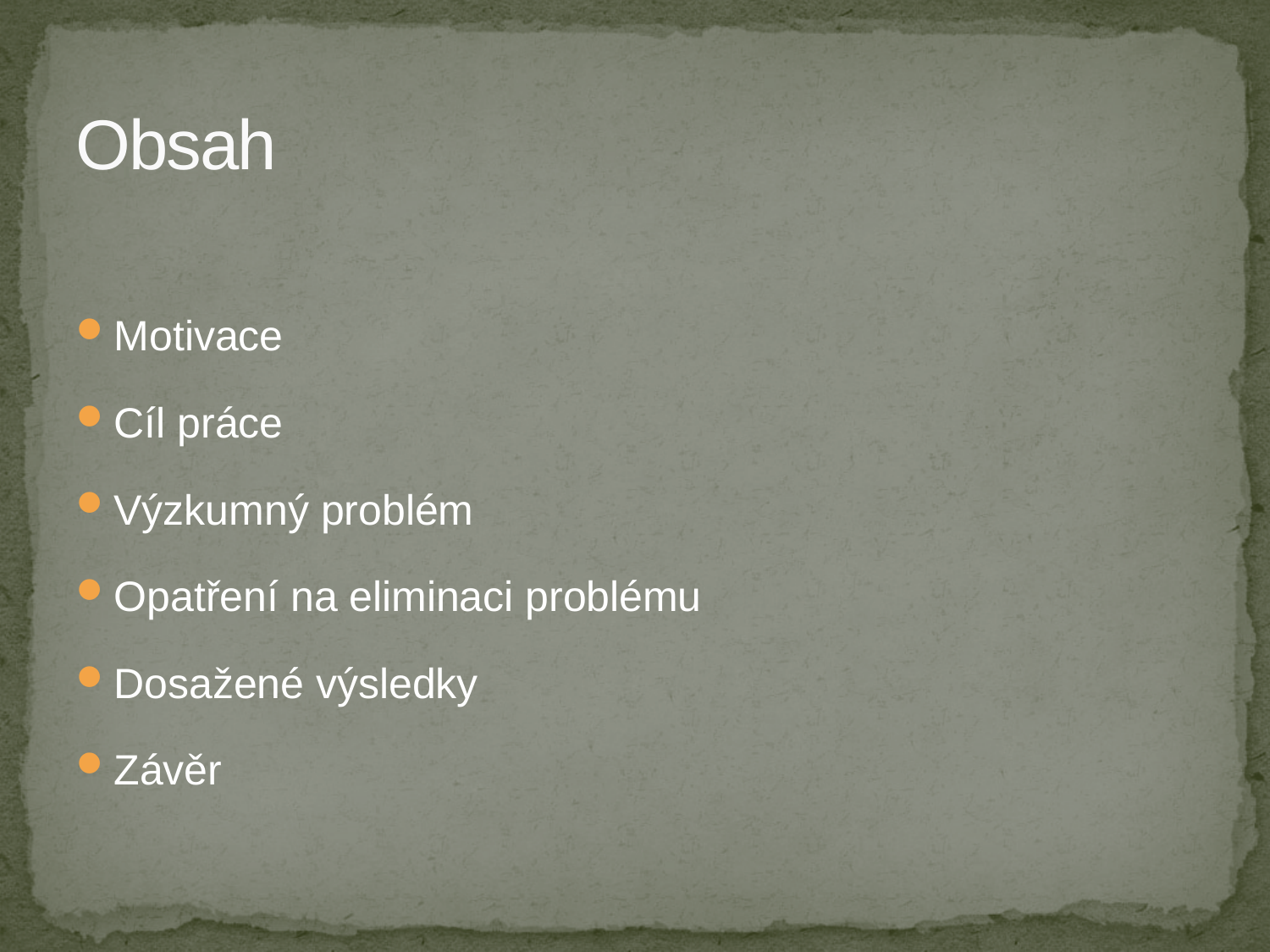

# Obsah

Motivace
Cíl práce
Výzkumný problém
Opatření na eliminaci problému
Dosažené výsledky
Závěr